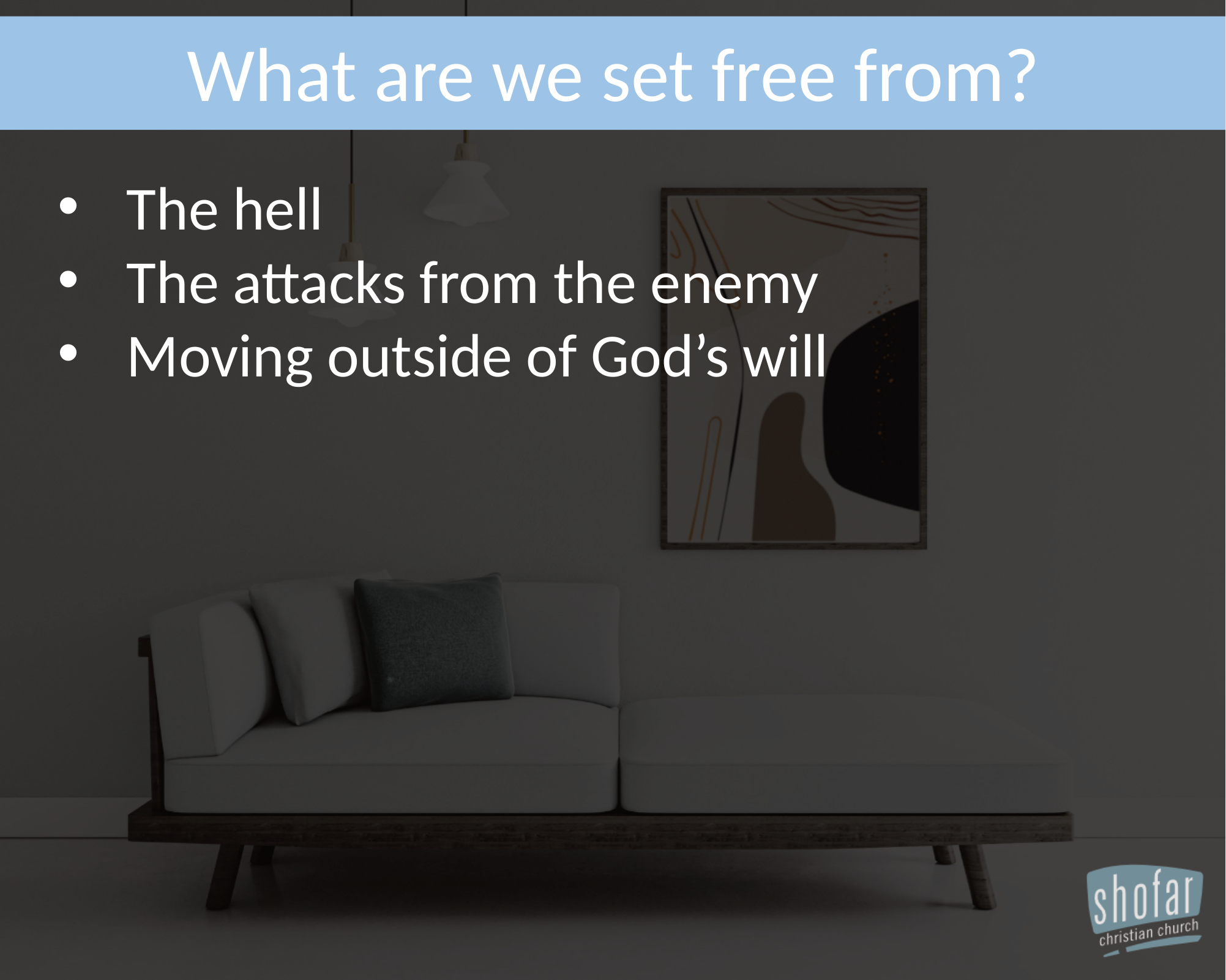

What are we set free from?

The hell
The attacks from the enemy
Moving outside of God’s will